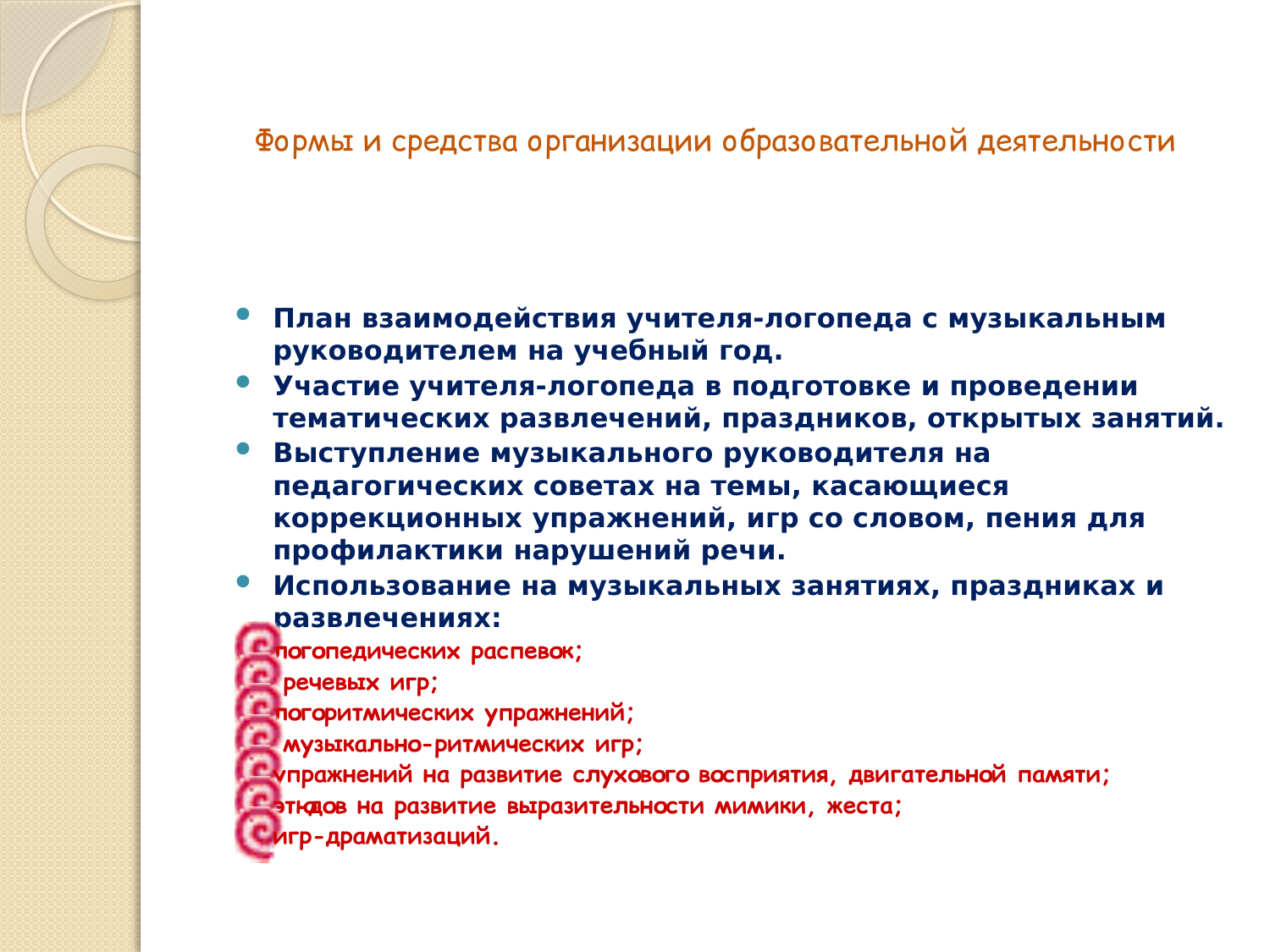

# Формы и средства организации образовательной деятельности

План взаимодействия учителя-логопеда с музыкальным руководителем на учебный год.
Участие учителя-логопеда в подготовке и проведении тематических развлечений, праздников, открытых занятий.
Выступление музыкального руководителя на педагогических советах на темы, касающиеся коррекционных упражнений, игр со словом, пения для профилактики нарушений речи.
Использование на музыкальных занятиях, праздниках и развлечениях:
логопедических распевок;
 речевых игр;
логоритмических упражнений;
 музыкально-ритмических игр;
упражнений на развитие слухового восприятия, двигательной памяти;
этюдов на развитие выразительности мимики, жеста;
игр-драматизаций.